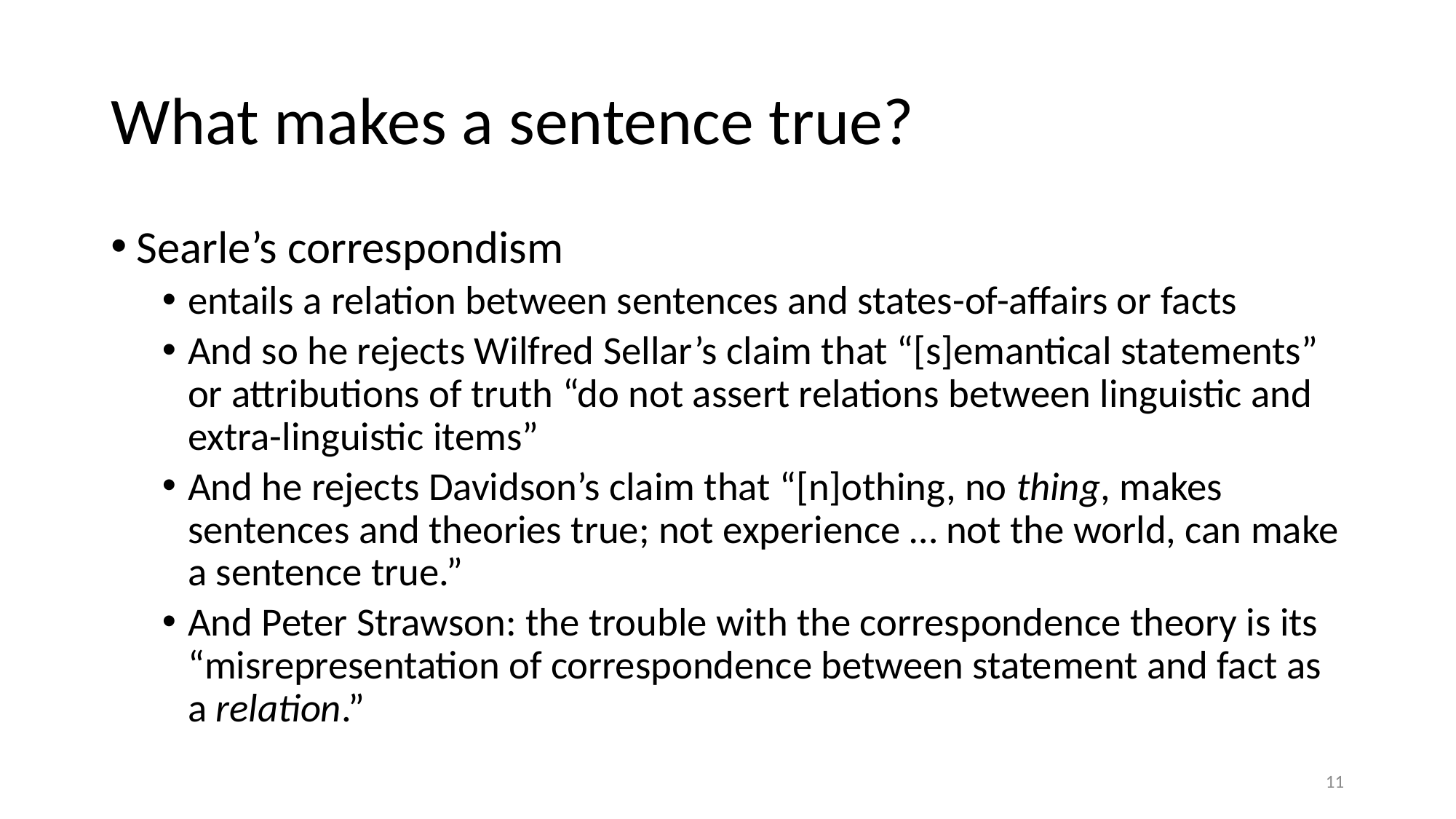

# What makes a sentence true?
Searle’s correspondism
entails a relation between sentences and states-of-affairs or facts
And so he rejects Wilfred Sellar’s claim that “[s]emantical statements” or attributions of truth “do not assert relations between linguistic and extra-linguistic items”
And he rejects Davidson’s claim that “[n]othing, no thing, makes sentences and theories true; not experience … not the world, can make a sentence true.”
And Peter Strawson: the trouble with the correspondence theory is its “misrepresentation of correspondence between statement and fact as a relation.”

11